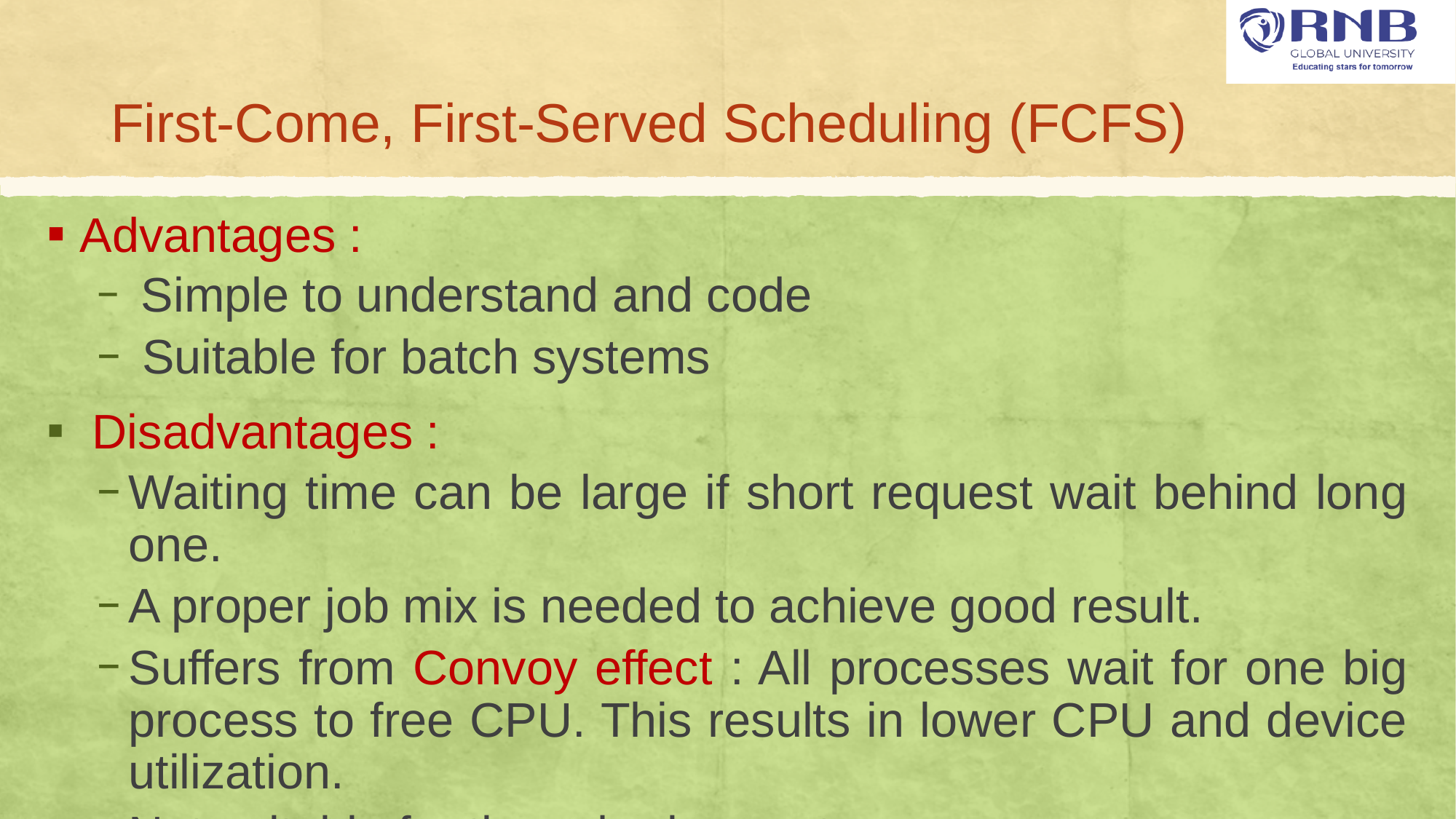

# First-Come, First-Served Scheduling (FCFS)
Advantages :
 Simple to understand and code
 Suitable for batch systems
 Disadvantages :
Waiting time can be large if short request wait behind long one.
A proper job mix is needed to achieve good result.
Suffers from Convoy effect : All processes wait for one big process to free CPU. This results in lower CPU and device utilization.
Not suitable for time sharing systems